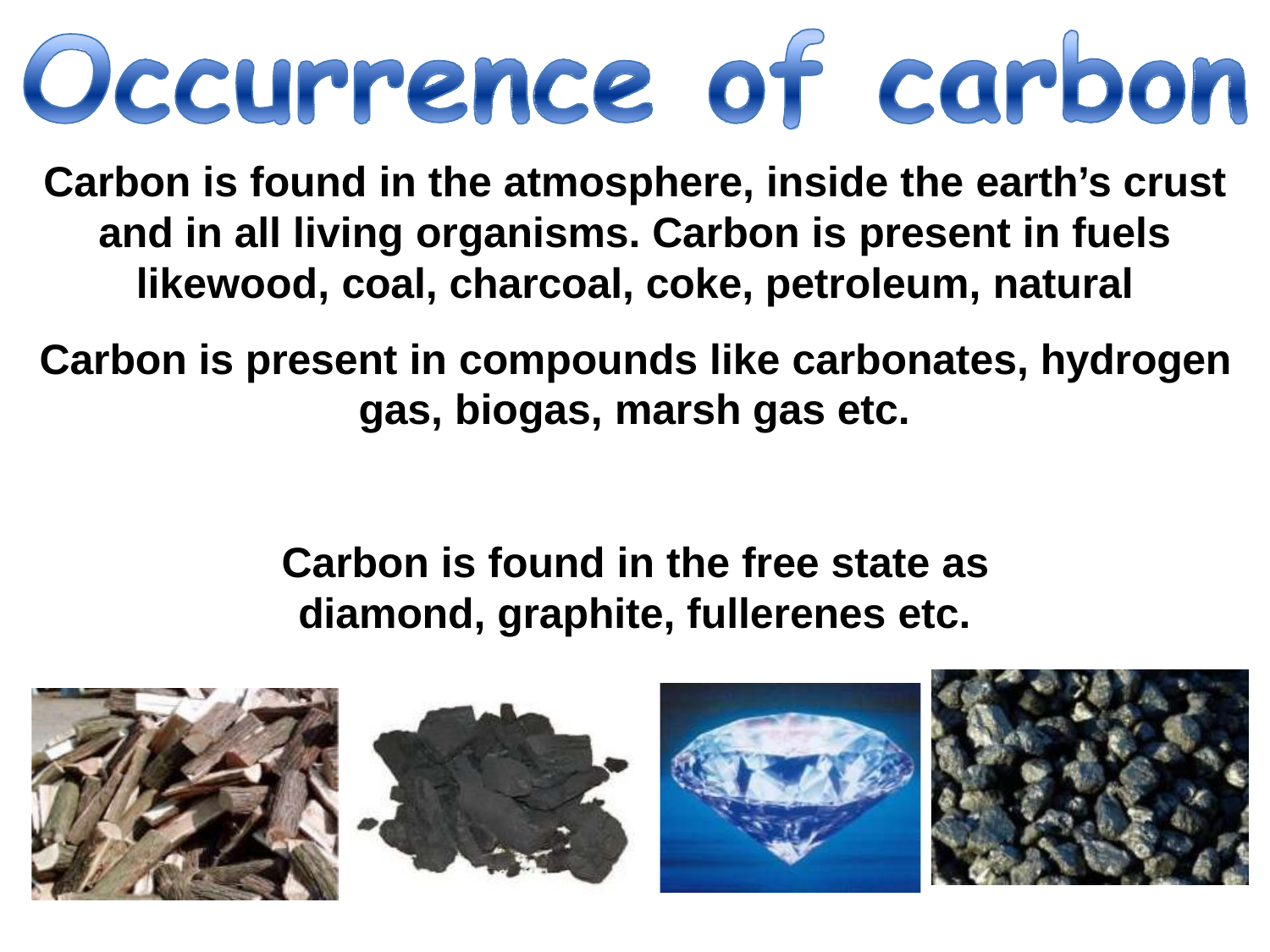

Carbon is found in the atmosphere, inside the earth’s crust and in all living organisms. Carbon is present in fuels likewood, coal, charcoal, coke, petroleum, natural
Carbon is present in compounds like carbonates, hydrogen

Carbon is found in the free state as
diamond, graphite, fullerenes etc.
gas, biogas, marsh gas etc.